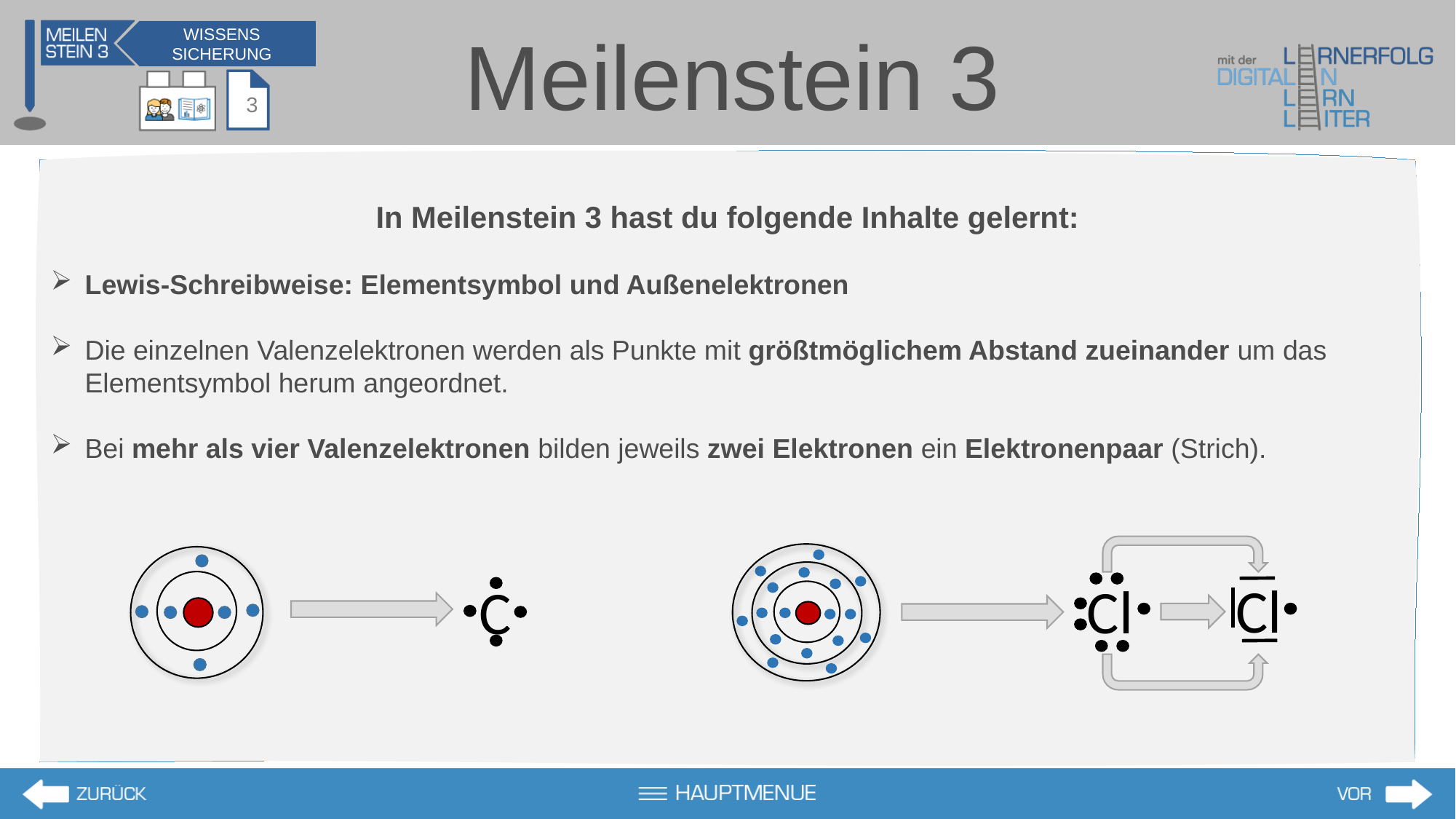

Meilenstein 3
WISSENS
SICHERUNG

In Meilenstein 3 hast du folgende Inhalte gelernt:

Lewis-Schreibweise: Elementsymbol und Außenelektronen

Die einzelnen Valenzelektronen werden als Punkte mit größtmöglichem Abstand zueinander um das Elementsymbol herum angeordnet.

Bei mehr als vier Valenzelektronen bilden jeweils zwei Elektronen ein Elektronenpaar (Strich).

C

Cl
Cl